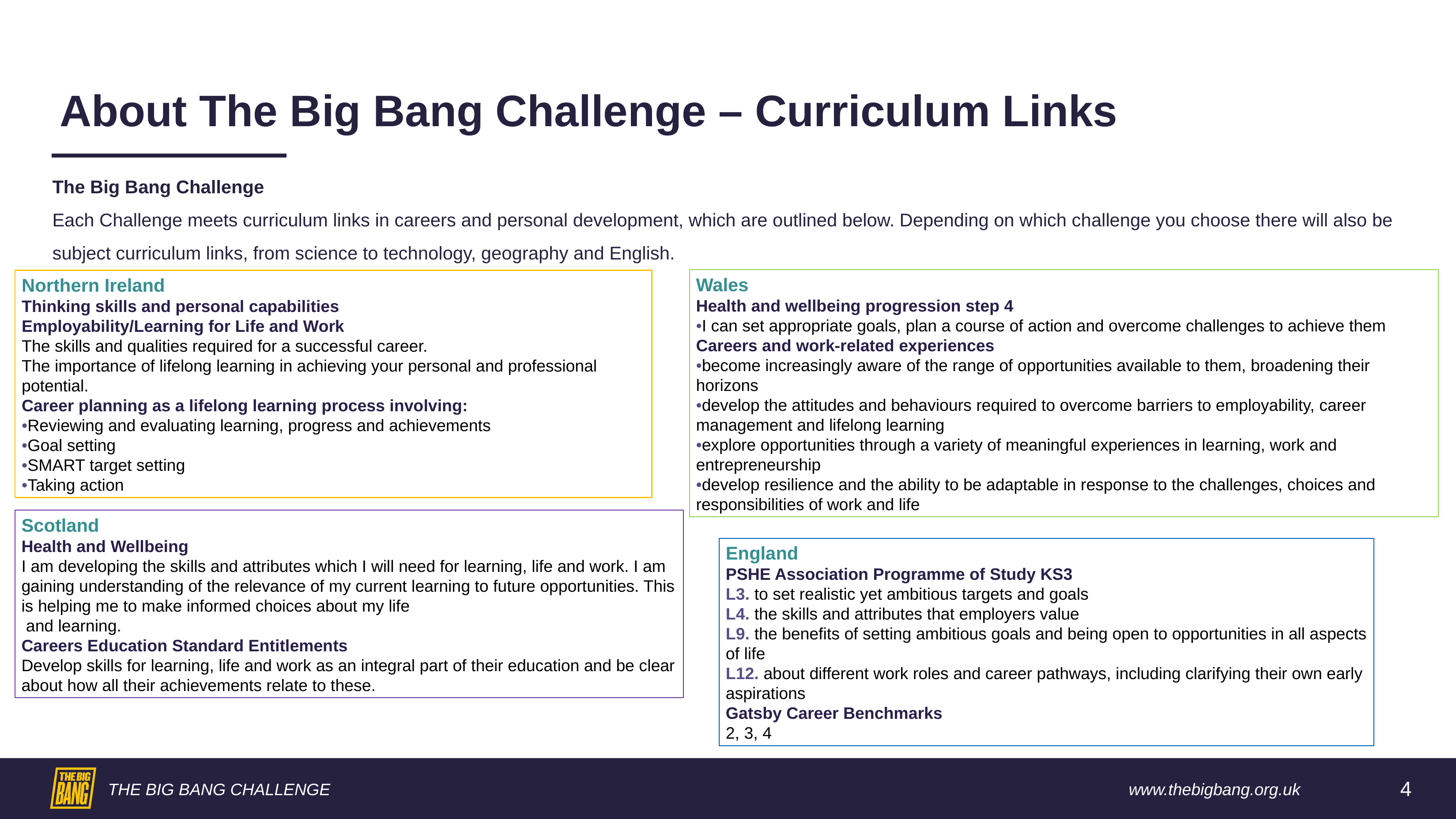

About The Big Bang Challenge – Curriculum Links
The Big Bang Challenge
Each Challenge meets curriculum links in careers and personal development, which are outlined below. Depending on which challenge you choose there will also be subject curriculum links, from science to technology, geography and English.

Wales
Health and wellbeing progression step 4
•I can set appropriate goals, plan a course of action and overcome challenges to achieve them
Careers and work-related experiences
•become increasingly aware of the range of opportunities available to them, broadening their horizons
•develop the attitudes and behaviours required to overcome barriers to employability, career management and lifelong learning
•explore opportunities through a variety of meaningful experiences in learning, work and entrepreneurship
•develop resilience and the ability to be adaptable in response to the challenges, choices and responsibilities of work and life
Northern Ireland
Thinking skills and personal capabilities
Employability/Learning for Life and Work
The skills and qualities required for a successful career.
The importance of lifelong learning in achieving your personal and professional potential.
Career planning as a lifelong learning process involving:
•Reviewing and evaluating learning, progress and achievements
•Goal setting
•SMART target setting
•Taking action
Scotland
Health and Wellbeing
I am developing the skills and attributes which I will need for learning, life and work. I am gaining understanding of the relevance of my current learning to future opportunities. This is helping me to make informed choices about my life
 and learning.
Careers Education Standard Entitlements
Develop skills for learning, life and work as an integral part of their education and be clear about how all their achievements relate to these.
England
PSHE Association Programme of Study KS3
L3. to set realistic yet ambitious targets and goals
L4. the skills and attributes that employers value
L9. the benefits of setting ambitious goals and being open to opportunities in all aspects of life
L12. about different work roles and career pathways, including clarifying their own early aspirations
Gatsby Career Benchmarks
2, 3, 4